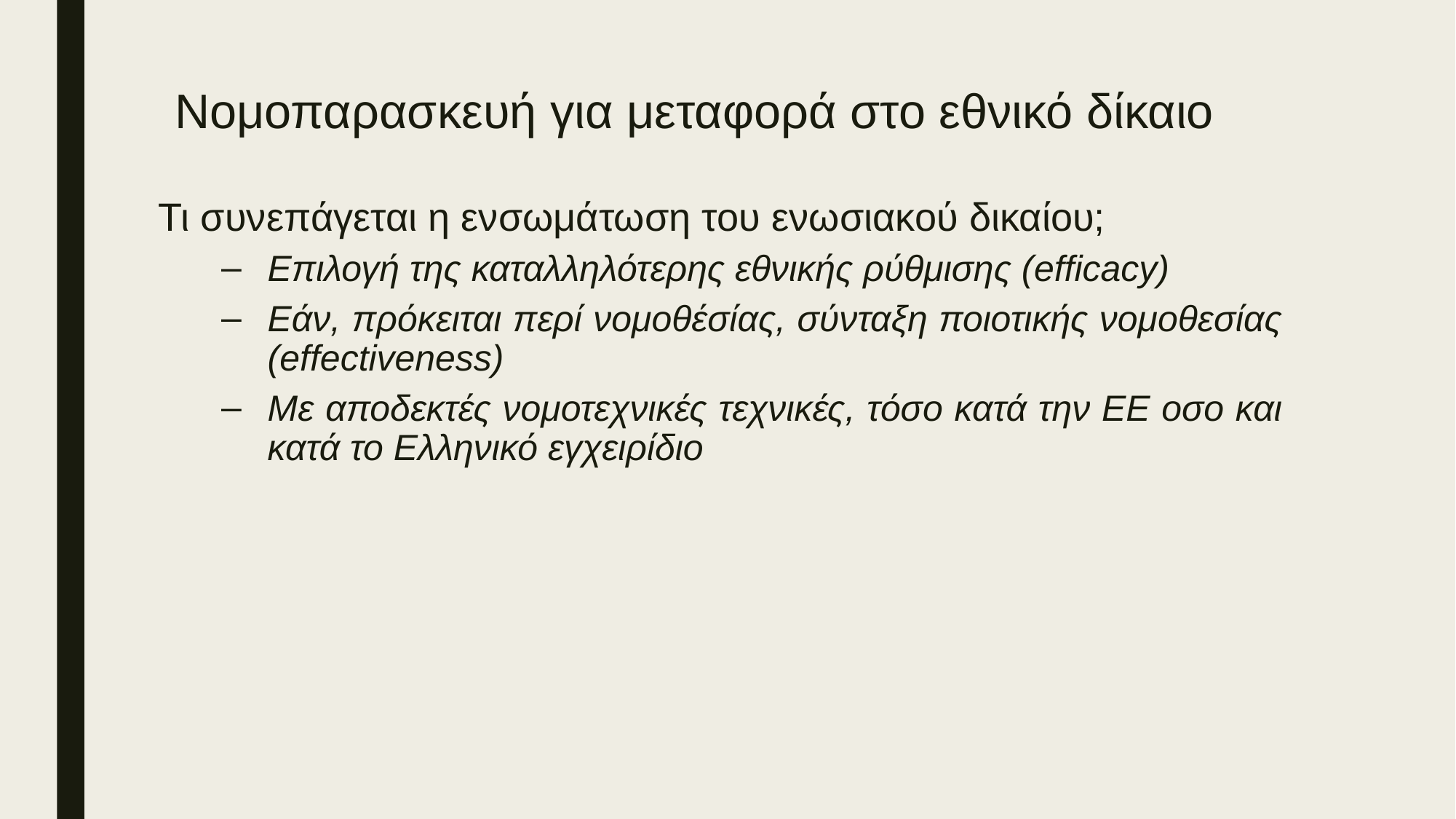

# Νομοπαρασκευή για μεταφορά στο εθνικό δίκαιο
Τι συνεπάγεται η ενσωμάτωση του ενωσιακού δικαίου;
Επιλογή της καταλληλότερης εθνικής ρύθμισης (efficacy)
Εάν, πρόκειται περί νομοθέσίας, σύνταξη ποιοτικής νομοθεσίας (effectiveness)
Με αποδεκτές νομοτεχνικές τεχνικές, τόσο κατά την ΕΕ οσο και κατά το Ελληνικό εγχειρίδιο